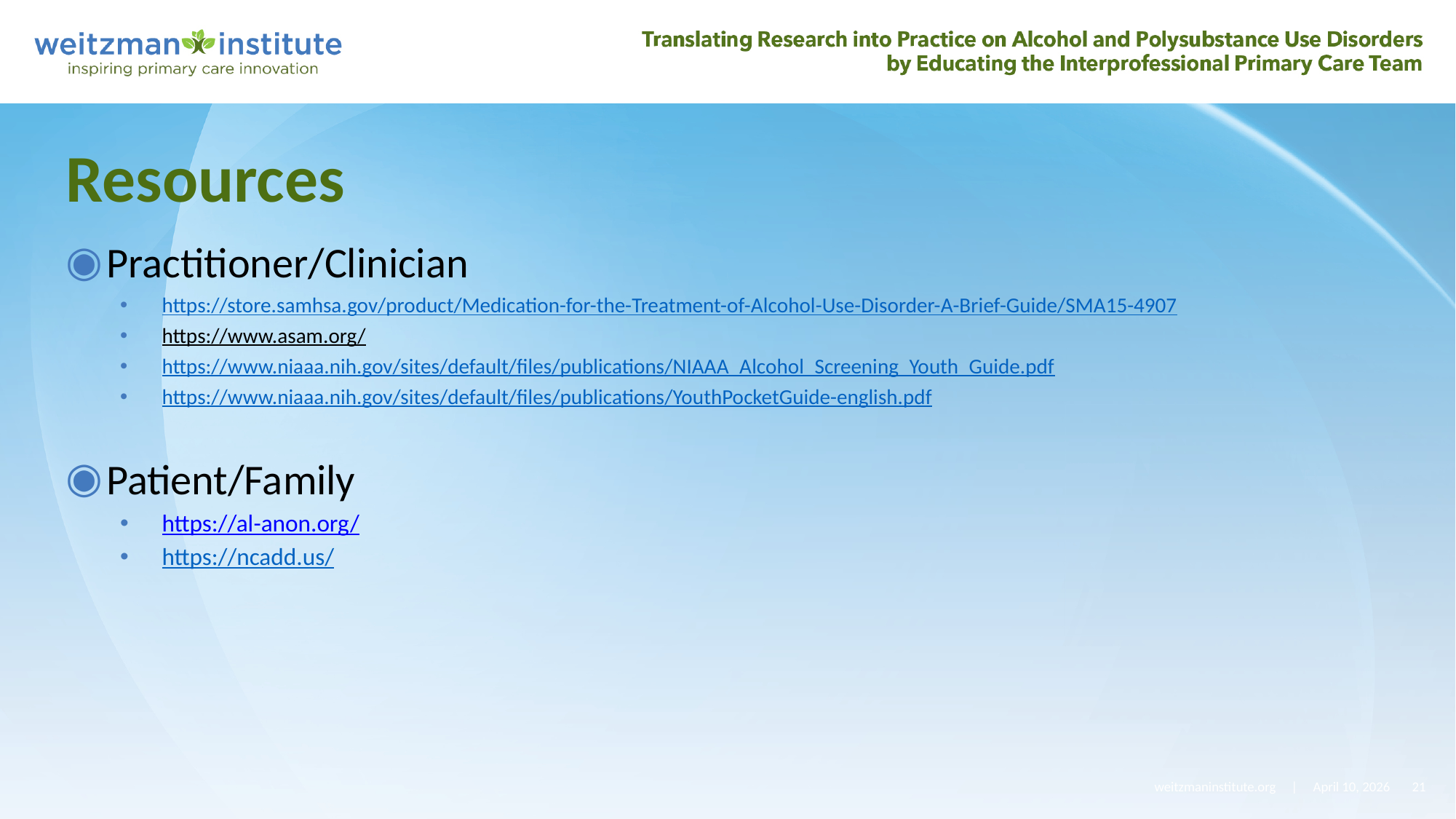

# Resources
Practitioner/Clinician
https://store.samhsa.gov/product/Medication-for-the-Treatment-of-Alcohol-Use-Disorder-A-Brief-Guide/SMA15-4907
https://www.asam.org/
https://www.niaaa.nih.gov/sites/default/files/publications/NIAAA_Alcohol_Screening_Youth_Guide.pdf
https://www.niaaa.nih.gov/sites/default/files/publications/YouthPocketGuide-english.pdf

Patient/Family
https://al-anon.org/
https://ncadd.us/